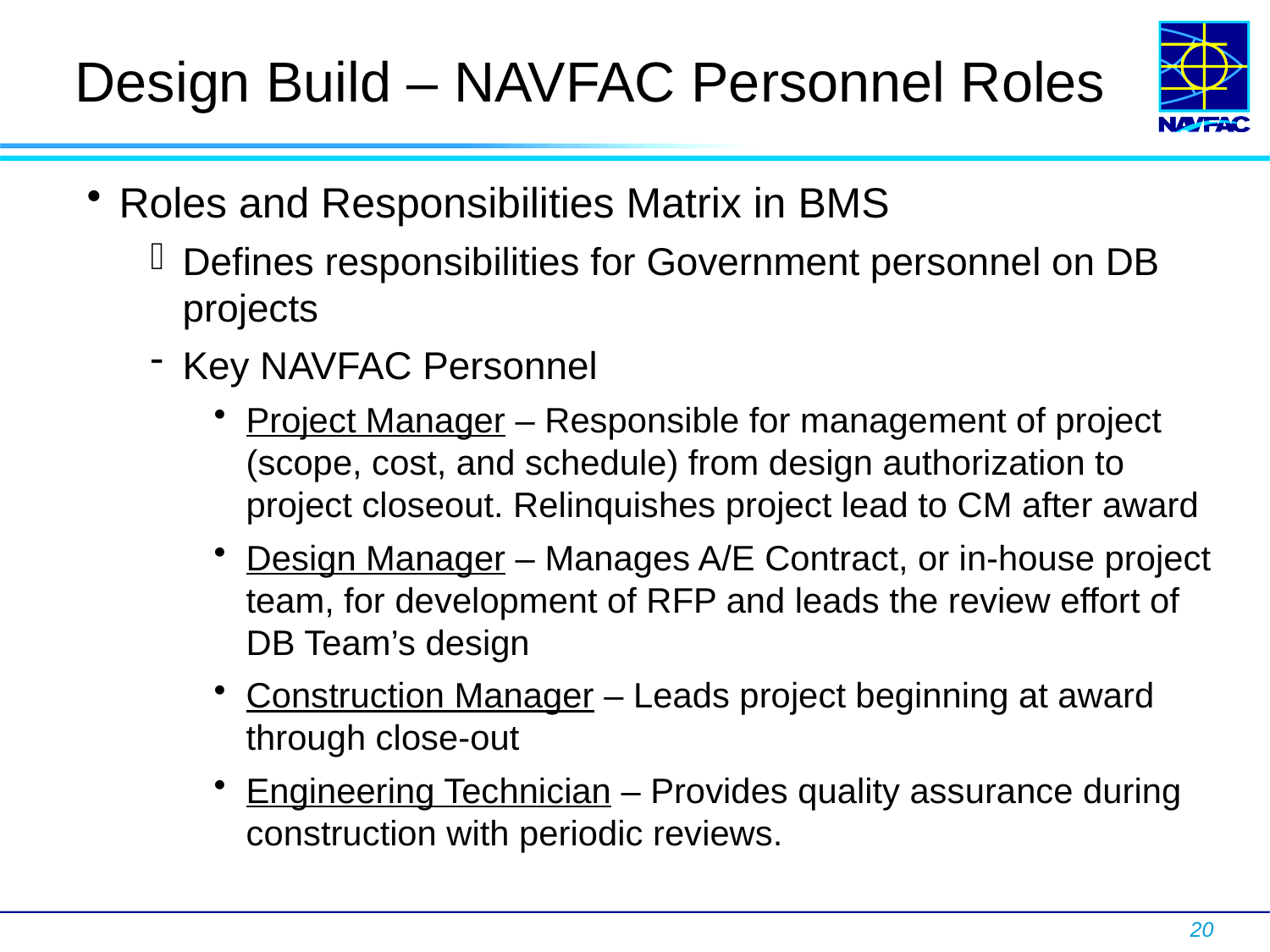

# Design Build – NAVFAC Personnel Roles
Roles and Responsibilities Matrix in BMS
Defines responsibilities for Government personnel on DB projects
Key NAVFAC Personnel
Project Manager – Responsible for management of project (scope, cost, and schedule) from design authorization to project closeout. Relinquishes project lead to CM after award
Design Manager – Manages A/E Contract, or in-house project team, for development of RFP and leads the review effort of DB Team’s design
Construction Manager – Leads project beginning at award through close-out
Engineering Technician – Provides quality assurance during construction with periodic reviews.